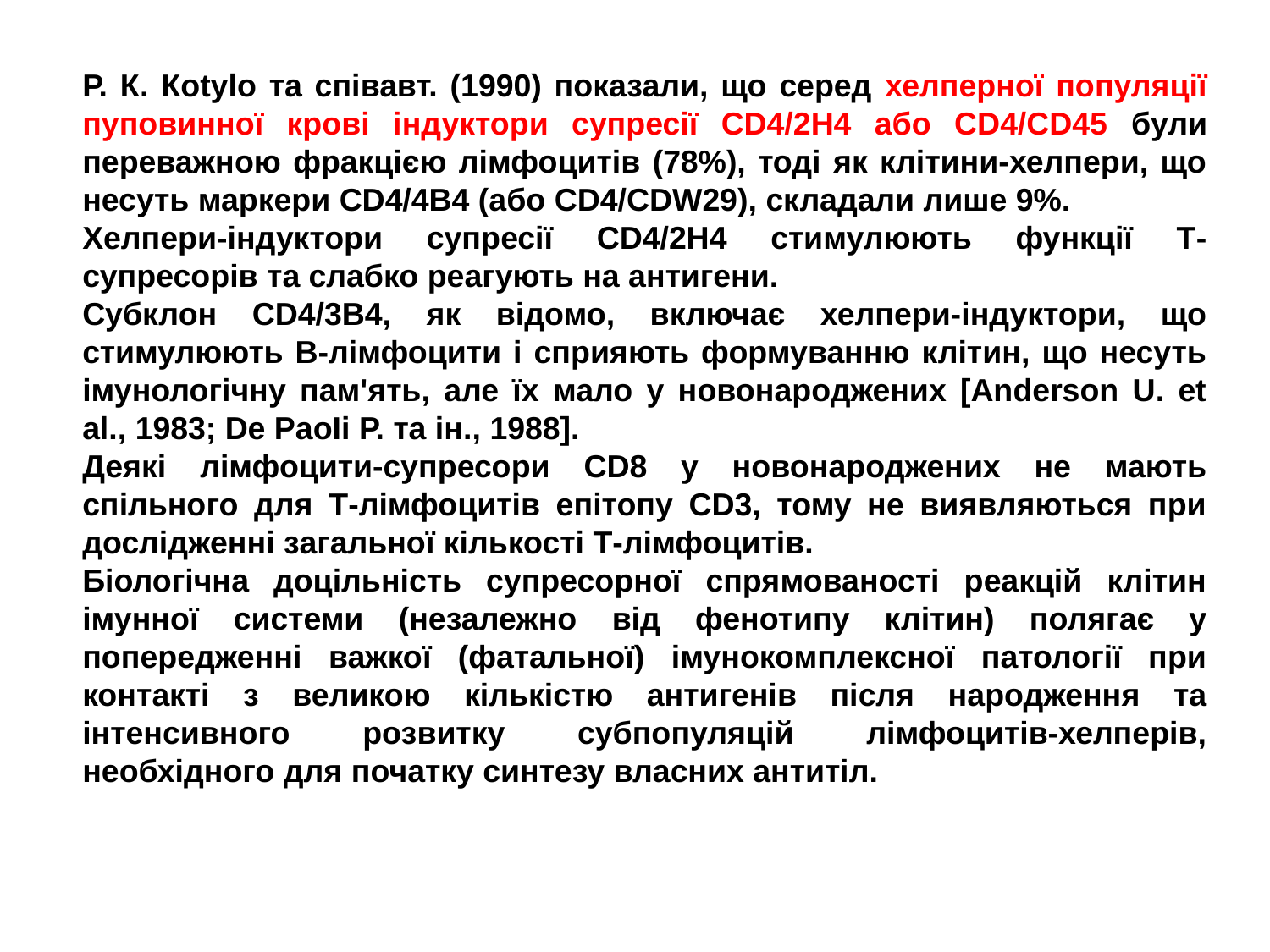

Р. К. Коtylo та співавт. (1990) показали, що серед хелперної популяції пуповинної крові індуктори супресії CD4/2H4 або CD4/CD45 були переважною фракцією лімфоцитів (78%), тоді як клітини-хелпери, що несуть маркери CD4/4B4 (або CD4/CDW29), складали лише 9%.
Хелпери-індуктори супресії CD4/2H4 стимулюють функції Т-супресорів та слабко реагують на антигени.
Субклон CD4/3B4, як відомо, включає хелпери-індуктори, що стимулюють В-лімфоцити і сприяють формуванню клітин, що несуть імунологічну пам'ять, але їх мало у новонароджених [Anderson U. et al., 1983; De PaoIi Р. та ін., 1988].
Деякі лімфоцити-супресори CD8 у новонароджених не мають спільного для Т-лімфоцитів епітопу CD3, тому не виявляються при дослідженні загальної кількості Т-лімфоцитів.
Біологічна доцільність супресорної спрямованості реакцій клітин імунної системи (незалежно від фенотипу клітин) полягає у попередженні важкої (фатальної) імунокомплексної патології при контакті з великою кількістю антигенів після народження та інтенсивного розвитку субпопуляцій лімфоцитів-хелперів, необхідного для початку синтезу власних антитіл.